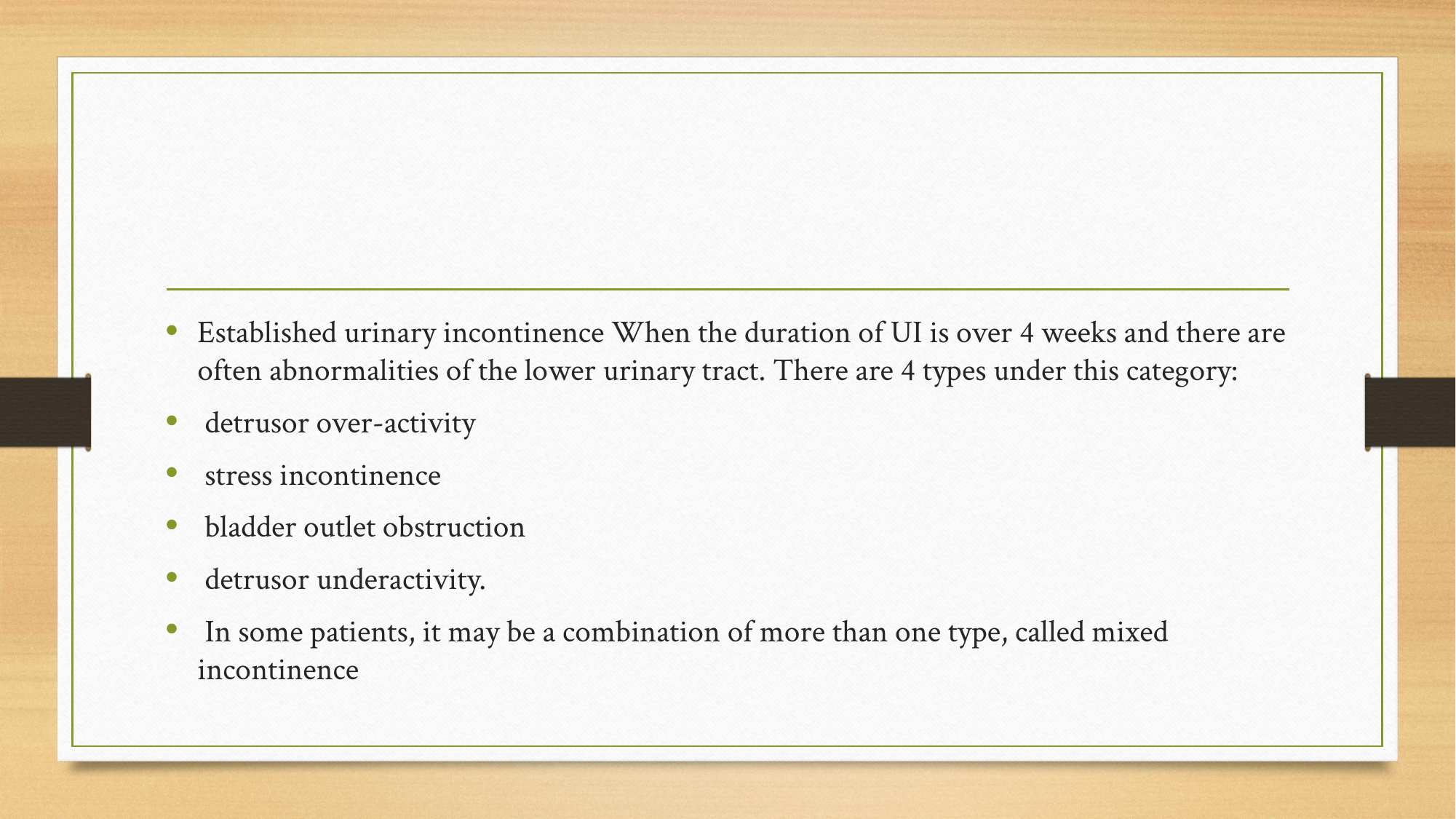

#
Established urinary incontinence When the duration of UI is over 4 weeks and there are often abnormalities of the lower urinary tract. There are 4 types under this category:
 detrusor over-activity
 stress incontinence
 bladder outlet obstruction
 detrusor underactivity.
 In some patients, it may be a combination of more than one type, called mixed incontinence